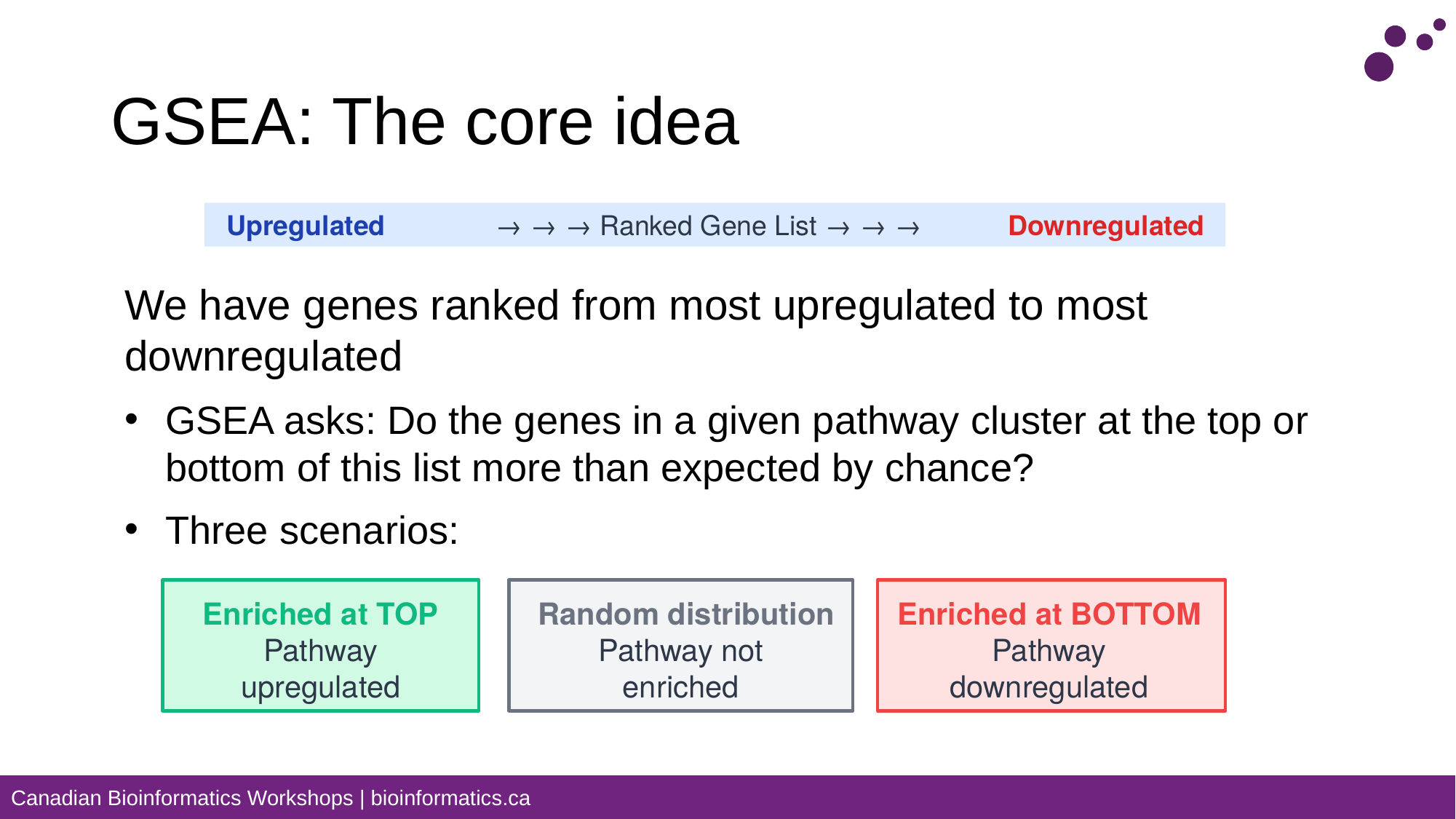

# GSEA: The core idea

Upregulated
→ → → Ranked Gene List → → →
Downregulated
We have genes ranked from most upregulated to most downregulated
GSEA asks: Do the genes in a given pathway cluster at the top or bottom of this list more than expected by chance?
Three scenarios:

Enriched at TOP
Random distribution
Enriched at BOTTOM
Pathway upregulated
Pathway not enriched
Pathway downregulated